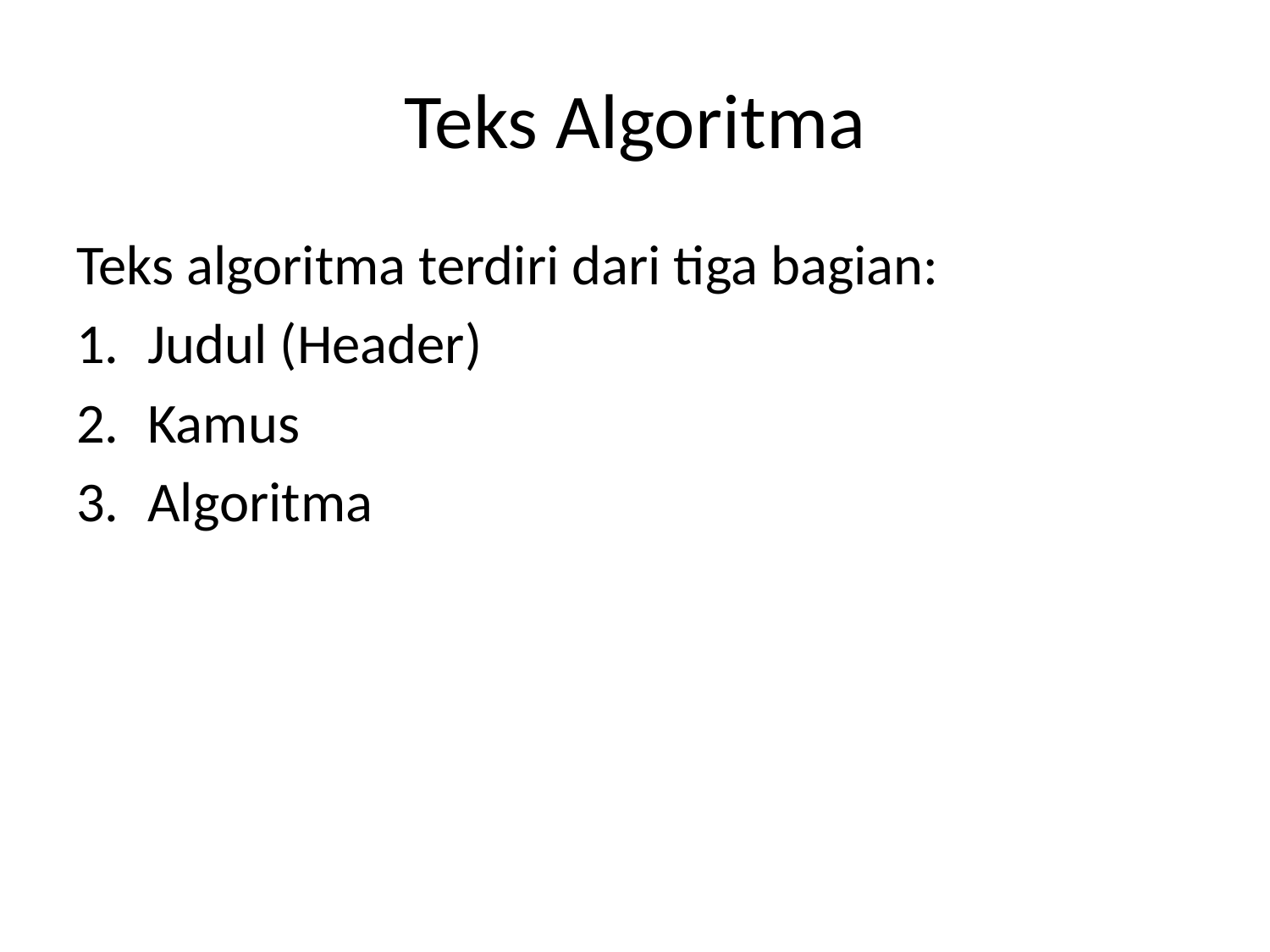

# Teks Algoritma
Teks algoritma terdiri dari tiga bagian:
Judul (Header)
Kamus
Algoritma